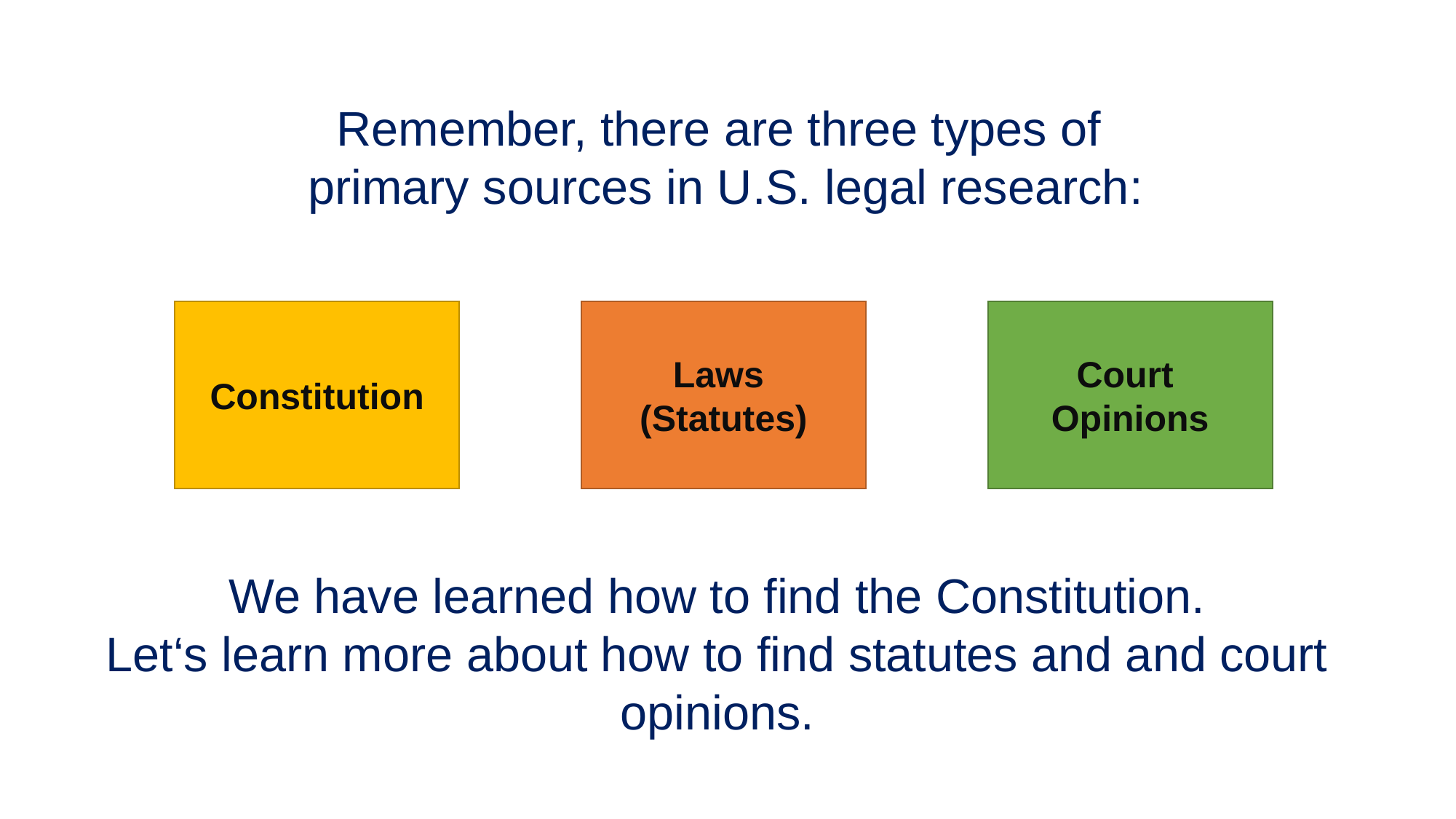

Remember, there are three types of
primary sources in U.S. legal research:
Constitution
Laws
(Statutes)
Court
Opinions
We have learned how to find the Constitution.
Let‘s learn more about how to find statutes and and court opinions.